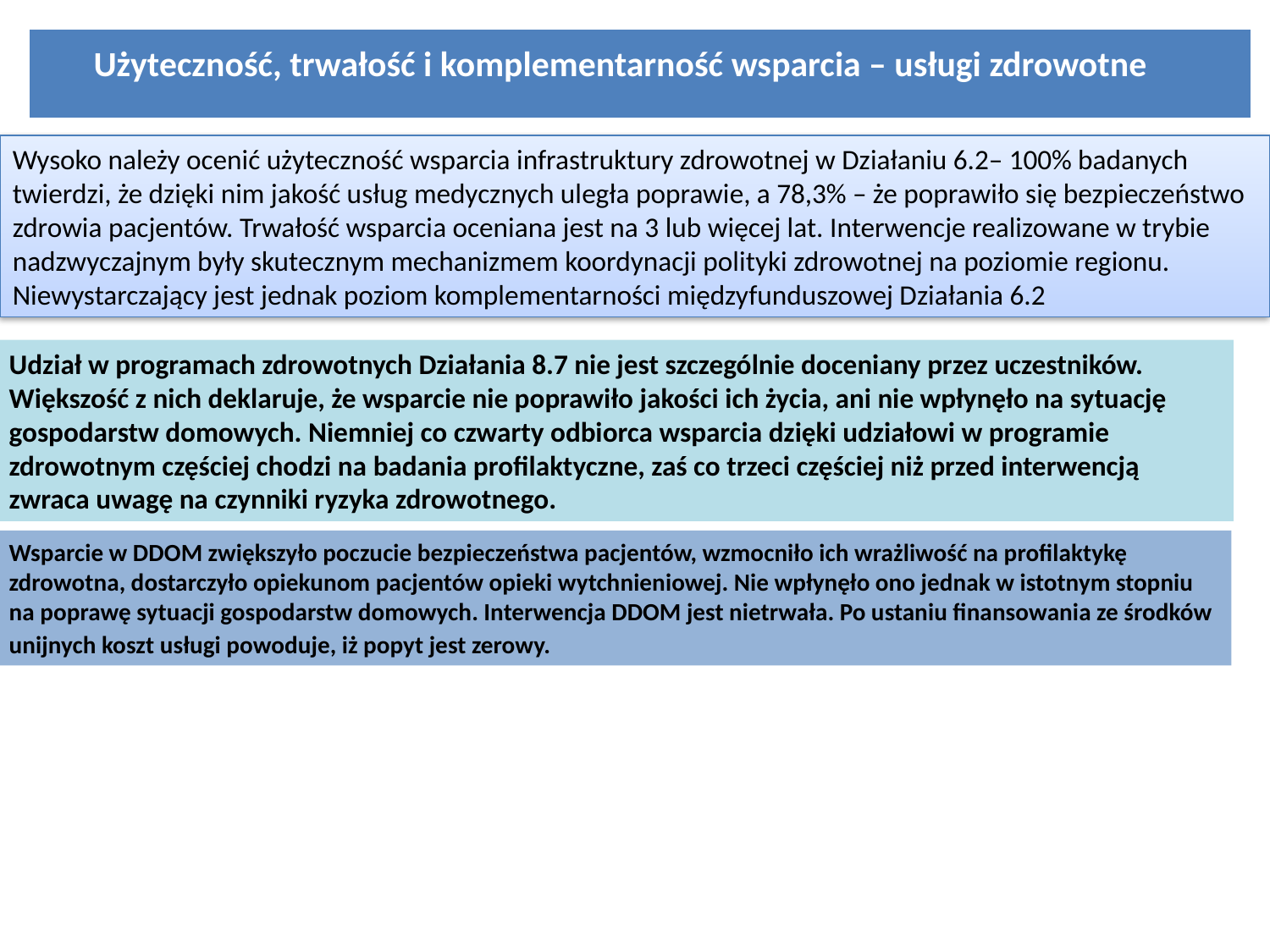

# Użyteczność, trwałość i komplementarność wsparcia – usługi zdrowotne
Wysoko należy ocenić użyteczność wsparcia infrastruktury zdrowotnej w Działaniu 6.2– 100% badanych twierdzi, że dzięki nim jakość usług medycznych uległa poprawie, a 78,3% – że poprawiło się bezpieczeństwo zdrowia pacjentów. Trwałość wsparcia oceniana jest na 3 lub więcej lat. Interwencje realizowane w trybie nadzwyczajnym były skutecznym mechanizmem koordynacji polityki zdrowotnej na poziomie regionu. Niewystarczający jest jednak poziom komplementarności międzyfunduszowej Działania 6.2
Udział w programach zdrowotnych Działania 8.7 nie jest szczególnie doceniany przez uczestników. Większość z nich deklaruje, że wsparcie nie poprawiło jakości ich życia, ani nie wpłynęło na sytuację gospodarstw domowych. Niemniej co czwarty odbiorca wsparcia dzięki udziałowi w programie zdrowotnym częściej chodzi na badania profilaktyczne, zaś co trzeci częściej niż przed interwencją  zwraca uwagę na czynniki ryzyka zdrowotnego.
Wsparcie w DDOM zwiększyło poczucie bezpieczeństwa pacjentów, wzmocniło ich wrażliwość na profilaktykę zdrowotna, dostarczyło opiekunom pacjentów opieki wytchnieniowej. Nie wpłynęło ono jednak w istotnym stopniu na poprawę sytuacji gospodarstw domowych. Interwencja DDOM jest nietrwała. Po ustaniu finansowania ze środków unijnych koszt usługi powoduje, iż popyt jest zerowy.